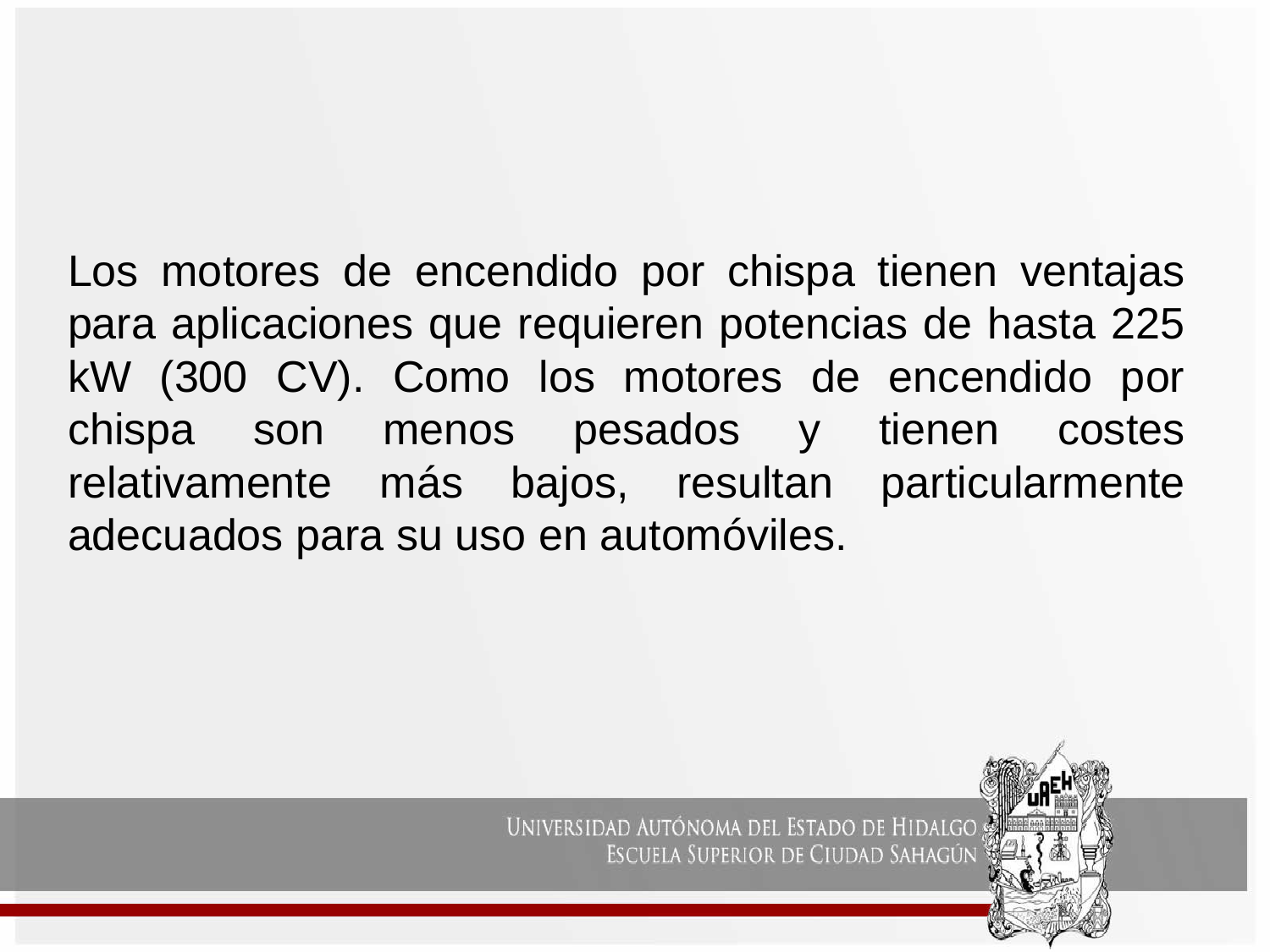

Los motores de encendido por chispa tienen ventajas para aplicaciones que requieren potencias de hasta 225 kW (300 CV). Como los motores de encendido por chispa son menos pesados y tienen costes relativamente más bajos, resultan particularmente adecuados para su uso en automóviles.